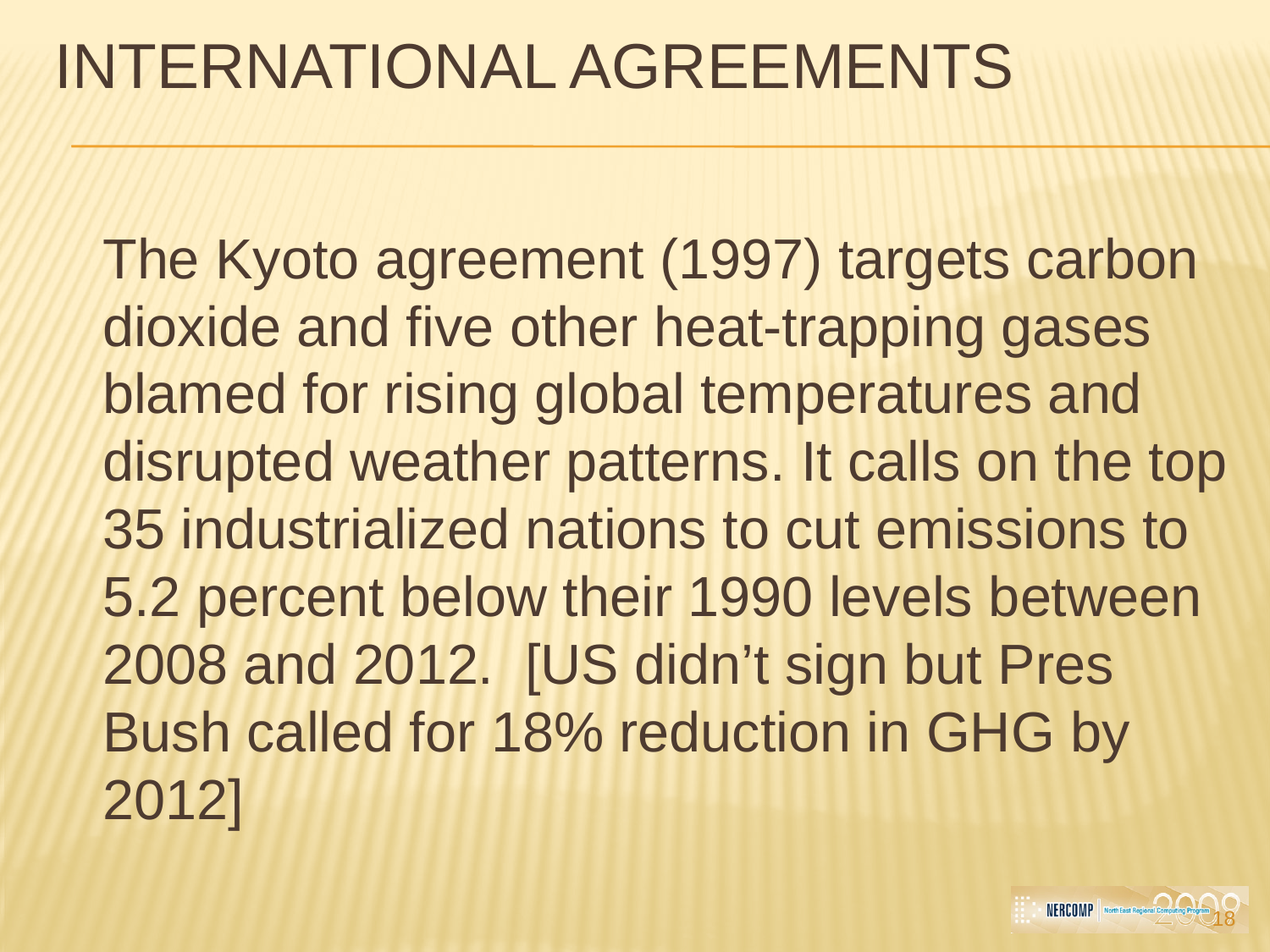

# International Agreements
	The Kyoto agreement (1997) targets carbon dioxide and five other heat-trapping gases blamed for rising global temperatures and disrupted weather patterns. It calls on the top 35 industrialized nations to cut emissions to 5.2 percent below their 1990 levels between 2008 and 2012.  [US didn’t sign but Pres Bush called for 18% reduction in GHG by 2012]
18